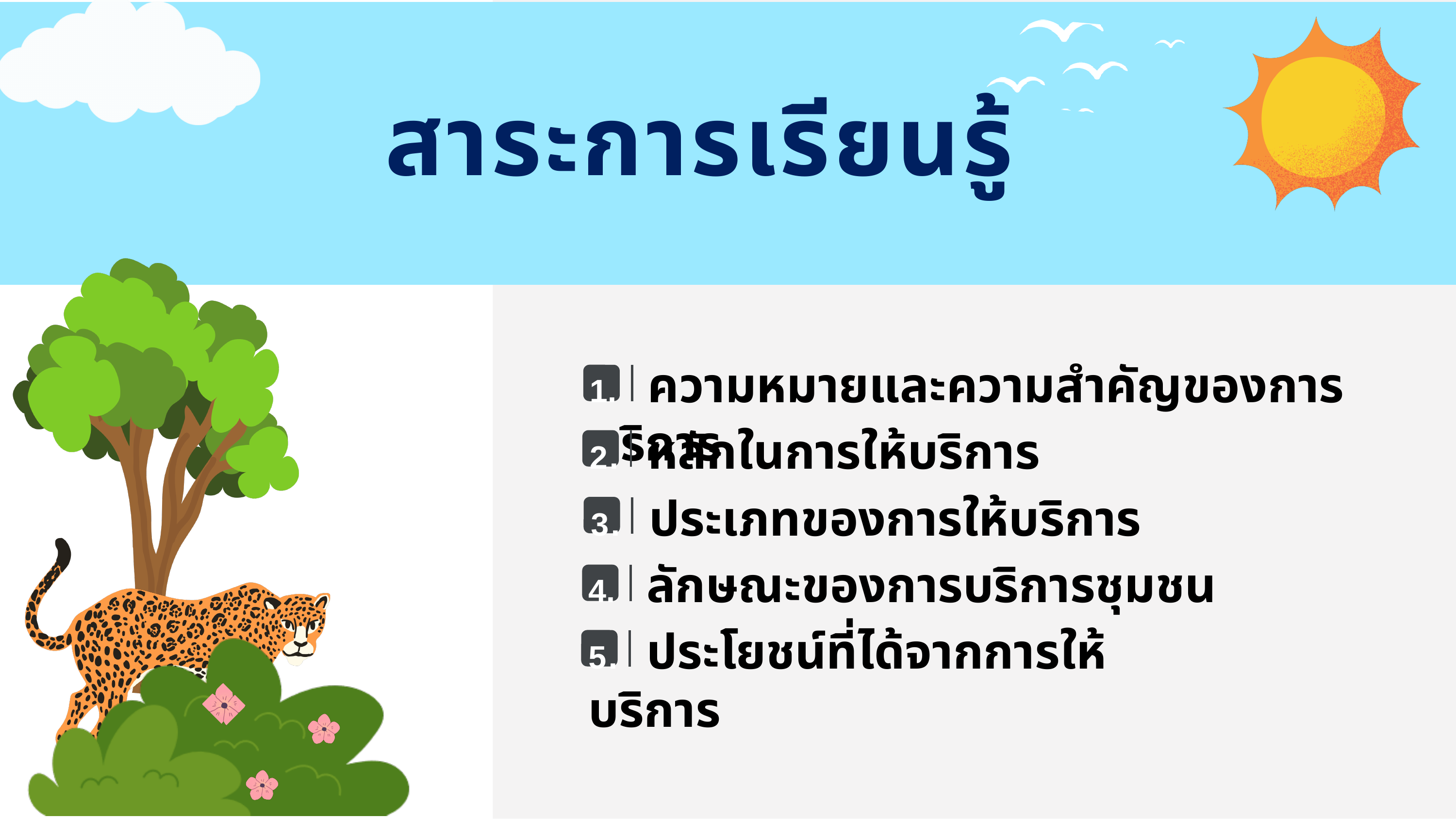

สาระการเรียนรู้

1.	ความหมายและความสำคัญของการบริการ

2.	หลักในการให้บริการ

3.	ประเภทของการให้บริการ

4.	ลักษณะของการบริการชุมชน

5.	ประโยชน์ที่ได้จากการให้บริการ